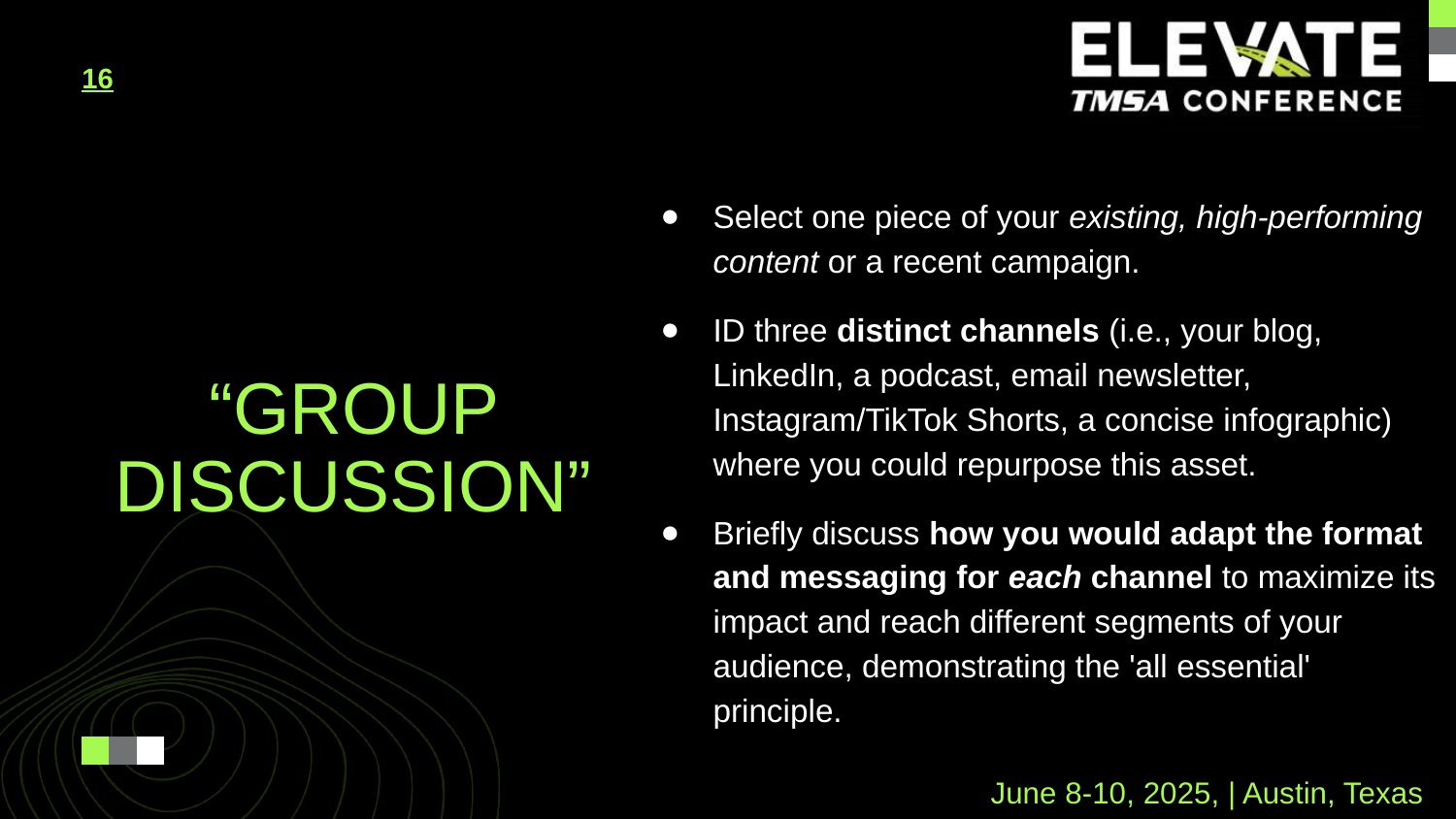

16
Select one piece of your existing, high-performing content or a recent campaign.
ID three distinct channels (i.e., your blog, LinkedIn, a podcast, email newsletter, Instagram/TikTok Shorts, a concise infographic) where you could repurpose this asset.
Briefly discuss how you would adapt the format and messaging for each channel to maximize its impact and reach different segments of your audience, demonstrating the 'all essential' principle.
“GROUP DISCUSSION”

June 8-10, 2025, | Austin, Texas